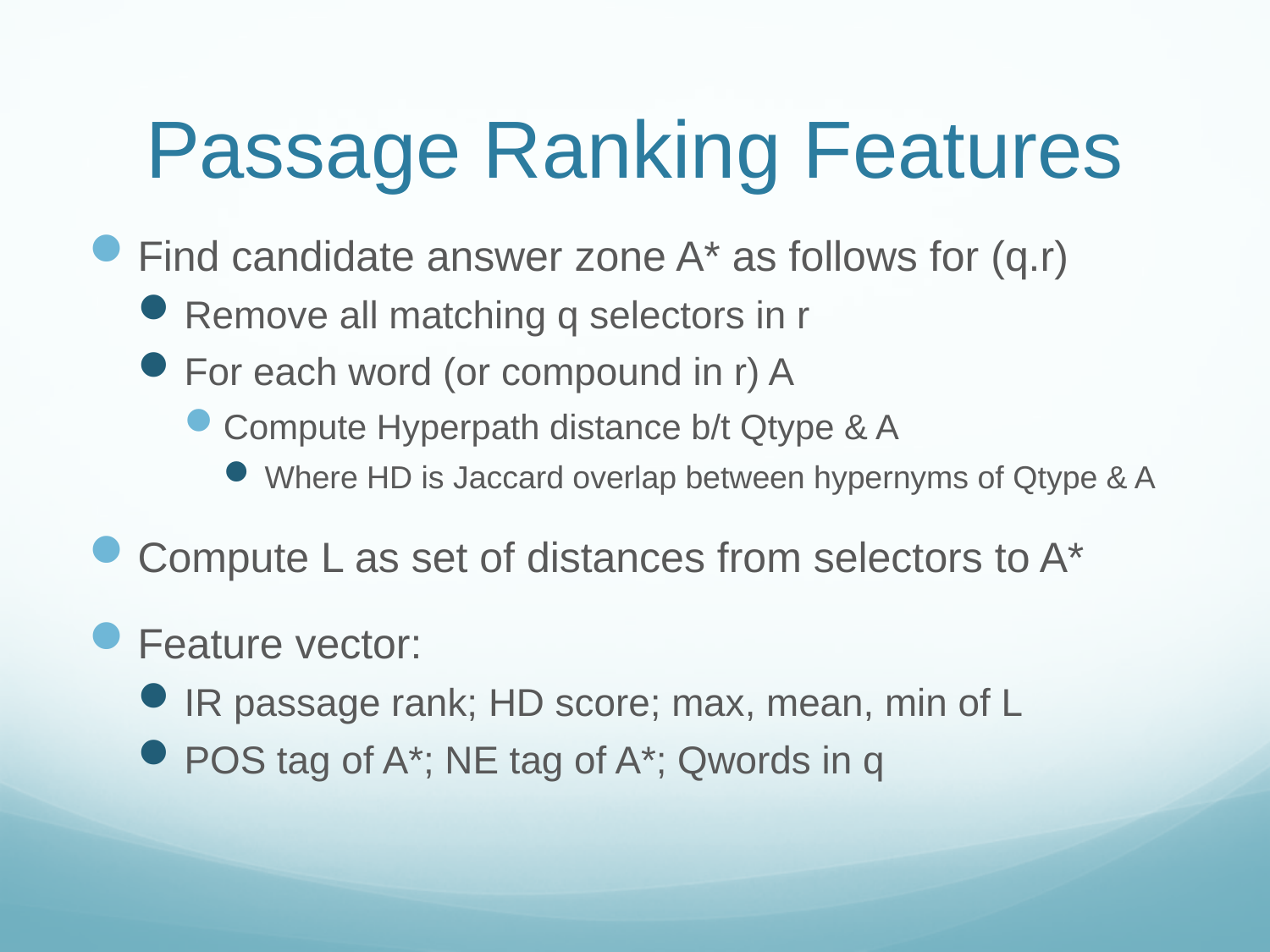

# Passage Ranking Features
Find candidate answer zone A* as follows for (q.r)
Remove all matching q selectors in r
For each word (or compound in r) A
Compute Hyperpath distance b/t Qtype & A
Where HD is Jaccard overlap between hypernyms of Qtype & A
Compute L as set of distances from selectors to A*
Feature vector:
IR passage rank; HD score; max, mean, min of L
POS tag of A*; NE tag of A*; Qwords in q